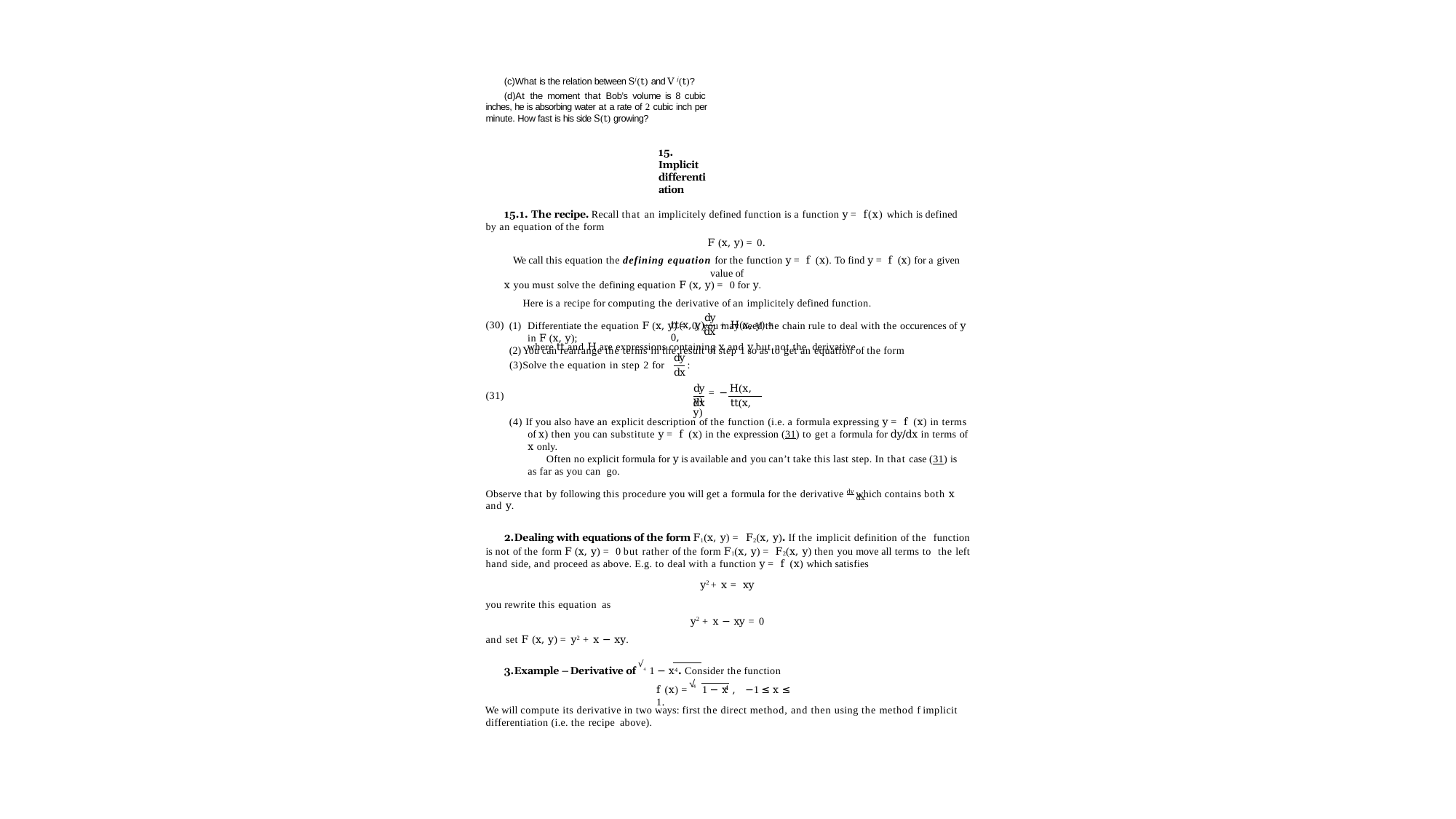

6
What is the relation between Sj(t) and V j(t)?
At the moment that Bob’s volume is 8 cubic  inches, he is absorbing water at a rate of 2 cubic inch per  minute. How fast is his side S(t) growing?

15. Implicit differentiation

15.1. The recipe. Recall that an implicitely defined function is a function y = f(x) which is defined  by an equation of the form
F (x, y) = 0.
We call this equation the defining equation for the function y = f (x). To find y = f (x) for a given value of
x you must solve the defining equation F (x, y) = 0 for y.
Here is a recipe for computing the derivative of an implicitely defined function.

Differentiate the equation F (x, y) = 0; you may need the chain rule to deal with the occurences of y
in F (x, y);
You can rearrange the terms in the result of step 1 so as to get an equation of the form
dy
(30)
tt(x, y)	+ H(x, y) = 0,
dx
where tt and H are expressions containing x and y but not the derivative.
dy

(3)Solve the equation in step 2 for	:
dx

dy	H(x, y)
(31)
= −
dx	tt(x, y)

(4) If you also have an explicit description of the function (i.e. a formula expressing y = f (x) in terms  of x) then you can substitute y = f (x) in the expression (31) to get a formula for dy/dx in terms of  x only.
Often no explicit formula for y is available and you can’t take this last step. In that case (31) is  as far as you can go.
Observe that by following this procedure you will get a formula for the derivative dy which contains both x
dx
and y.

Dealing with equations of the form F1(x, y) = F2(x, y). If the implicit definition of the  function is not of the form F (x, y) = 0 but rather of the form F1(x, y) = F2(x, y) then you move all terms to  the left hand side, and proceed as above. E.g. to deal with a function y = f (x) which satisfies
y2 + x = xy
you rewrite this equation as
y2 + x − xy = 0
and set F (x, y) = y2 + x − xy.

Example – Derivative of √4 1 − x4. Consider the function
√

4
f (x) =	1 − x ,	−1 ≤ x ≤ 1.
4

We will compute its derivative in two ways: first the direct method, and then using the method f implicit
differentiation (i.e. the recipe above).